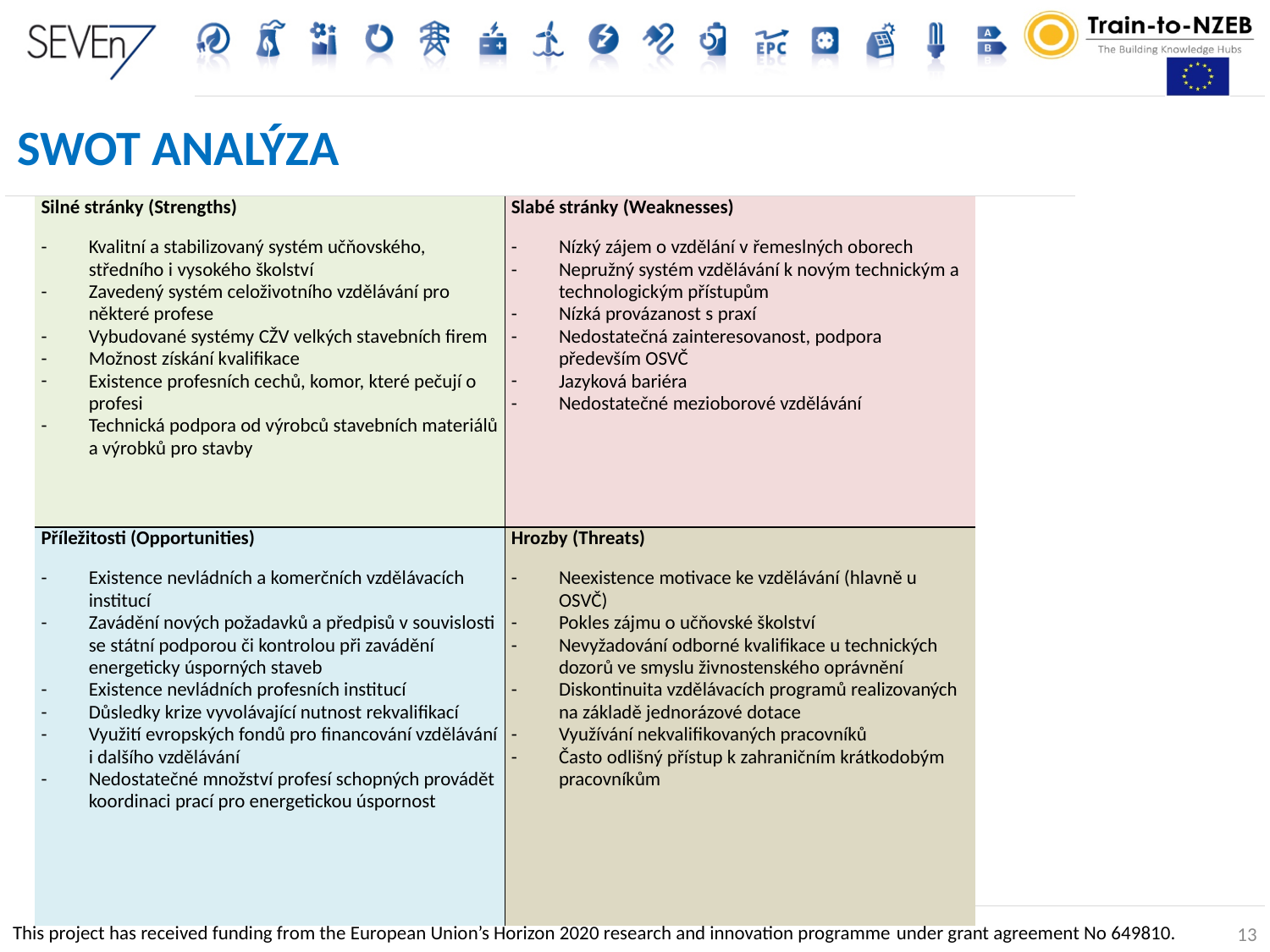

# SWOT analýza
| Silné stránky (Strengths) Kvalitní a stabilizovaný systém učňovského, středního i vysokého školství Zavedený systém celoživotního vzdělávání pro některé profese Vybudované systémy CŽV velkých stavebních firem Možnost získání kvalifikace Existence profesních cechů, komor, které pečují o profesi Technická podpora od výrobců stavebních materiálů a výrobků pro stavby | Slabé stránky (Weaknesses) Nízký zájem o vzdělání v řemeslných oborech Nepružný systém vzdělávání k novým technickým a technologickým přístupům Nízká provázanost s praxí Nedostatečná zainteresovanost, podpora především OSVČ Jazyková bariéra Nedostatečné mezioborové vzdělávání |
| --- | --- |
| Příležitosti (Opportunities) Existence nevládních a komerčních vzdělávacích institucí Zavádění nových požadavků a předpisů v souvislosti se státní podporou či kontrolou při zavádění energeticky úsporných staveb Existence nevládních profesních institucí Důsledky krize vyvolávající nutnost rekvalifikací Využití evropských fondů pro financování vzdělávání i dalšího vzdělávání Nedostatečné množství profesí schopných provádět koordinaci prací pro energetickou úspornost | Hrozby (Threats) Neexistence motivace ke vzdělávání (hlavně u OSVČ) Pokles zájmu o učňovské školství Nevyžadování odborné kvalifikace u technických dozorů ve smyslu živnostenského oprávnění Diskontinuita vzdělávacích programů realizovaných na základě jednorázové dotace Využívání nekvalifikovaných pracovníků Často odlišný přístup k zahraničním krátkodobým pracovníkům |

This project has received funding from the European Union’s Horizon 2020 research and innovation programme under grant agreement No 649810.
13